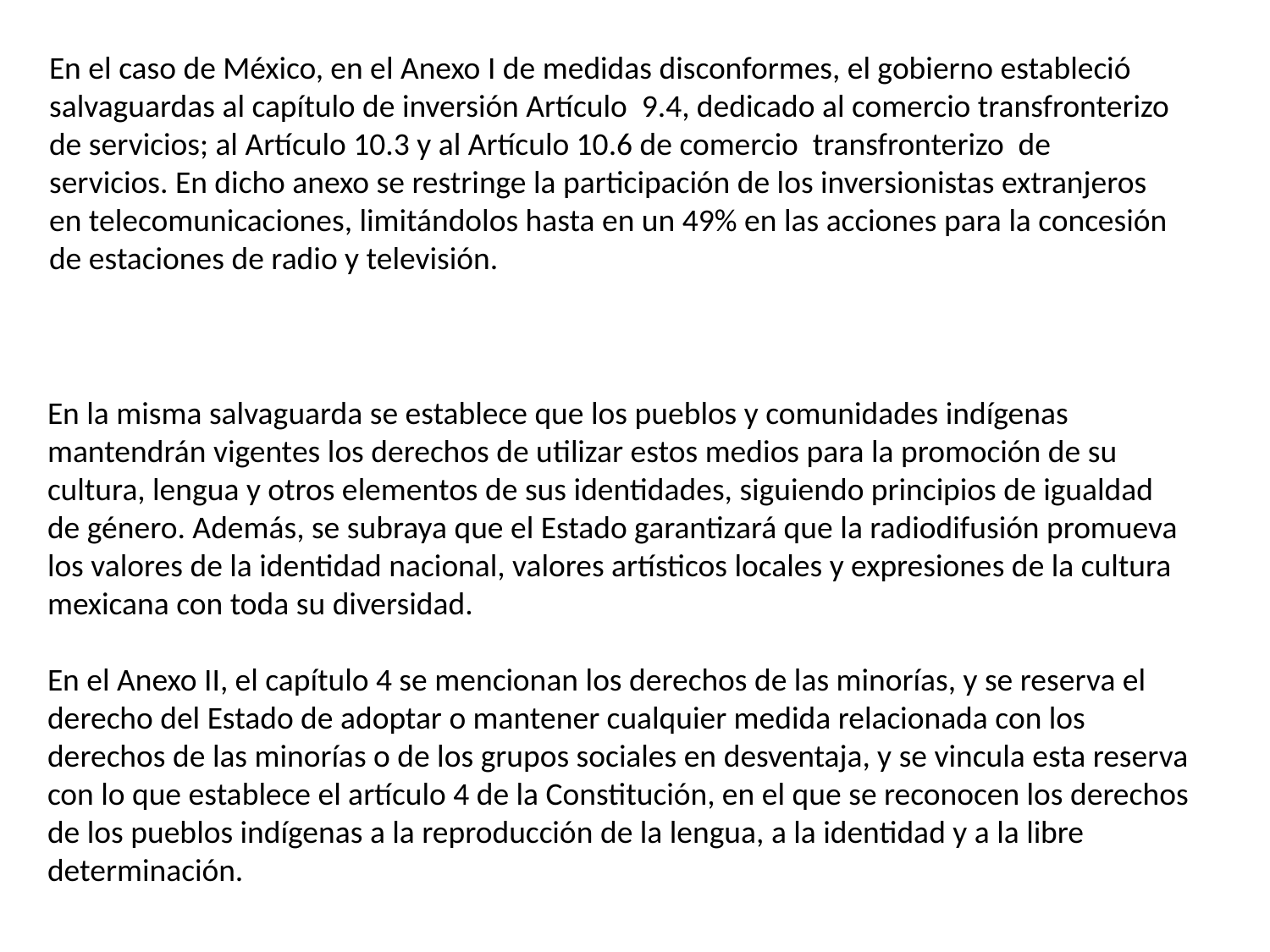

En el caso de México, en el Anexo I de medidas disconformes, el gobierno estableció salvaguardas al capítulo de inversión Artículo  9.4, dedicado al comercio transfronterizo de servicios; al Artículo 10.3 y al Artículo 10.6 de comercio  transfronterizo  de  servicios. En dicho anexo se restringe la participación de los inversionistas extranjeros en telecomunicaciones, limitándolos hasta en un 49% en las acciones para la concesión de estaciones de radio y televisión.
En la misma salvaguarda se establece que los pueblos y comunidades indígenas mantendrán vigentes los derechos de utilizar estos medios para la promoción de su cultura, lengua y otros elementos de sus identidades, siguiendo principios de igualdad de género. Además, se subraya que el Estado garantizará que la radiodifusión promueva los valores de la identidad nacional, valores artísticos locales y expresiones de la cultura mexicana con toda su diversidad.

En el Anexo II, el capítulo 4 se mencionan los derechos de las minorías, y se reserva el derecho del Estado de adoptar o mantener cualquier medida relacionada con los derechos de las minorías o de los grupos sociales en desventaja, y se vincula esta reserva con lo que establece el artículo 4 de la Constitución, en el que se reconocen los derechos de los pueblos indígenas a la reproducción de la lengua, a la identidad y a la libre determinación.